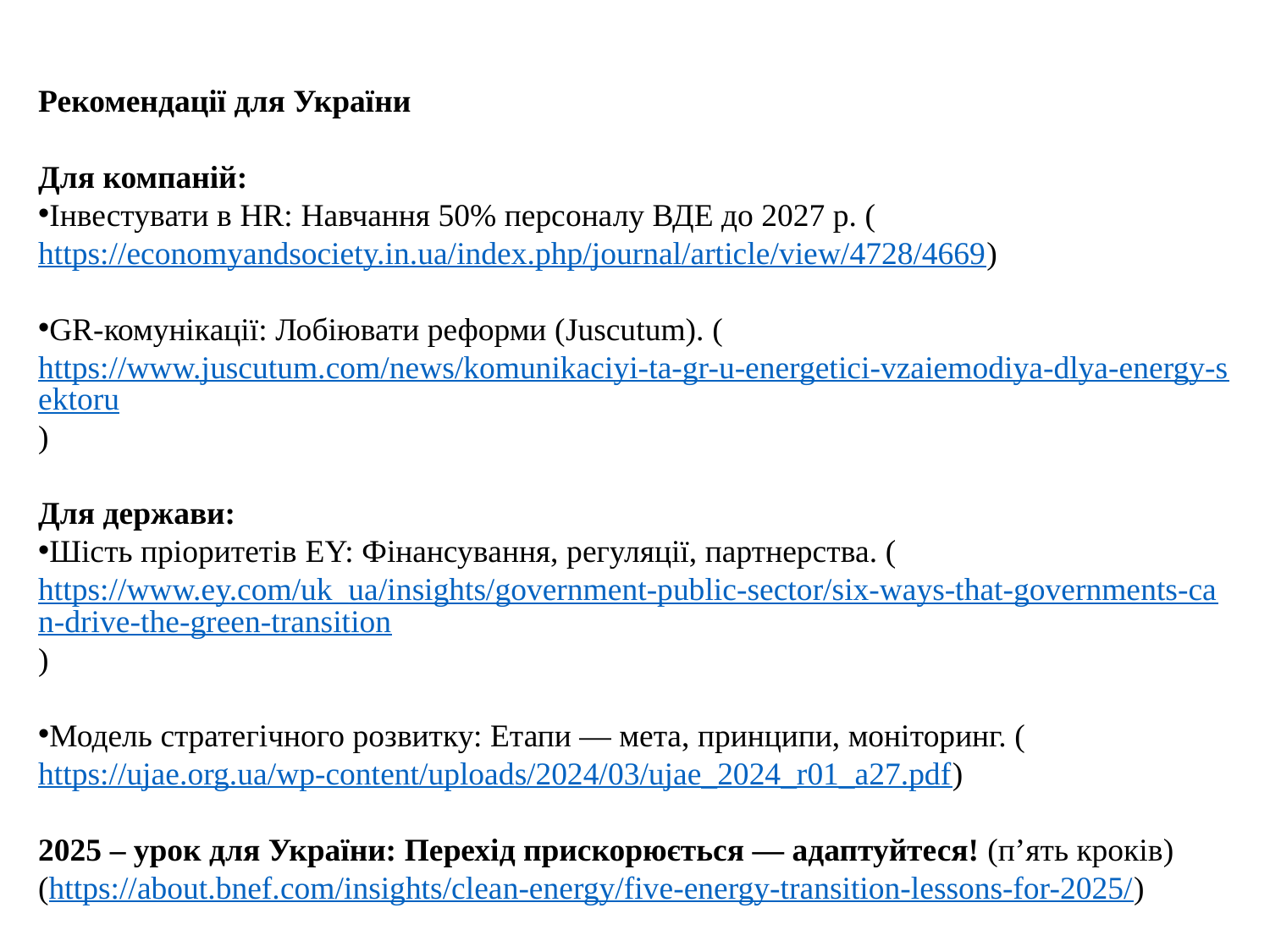

Рекомендації для України

Для компаній:
Інвестувати в HR: Навчання 50% персоналу ВДЕ до 2027 р. (https://economyandsociety.in.ua/index.php/journal/article/view/4728/4669)

GR-комунікації: Лобіювати реформи (Juscutum). (https://www.juscutum.com/news/komunikaciyi-ta-gr-u-energetici-vzaiemodiya-dlya-energy-sektoru)

Для держави:
Шість пріоритетів EY: Фінансування, регуляції, партнерства. (https://www.ey.com/uk_ua/insights/government-public-sector/six-ways-that-governments-can-drive-the-green-transition)

Модель стратегічного розвитку: Етапи — мета, принципи, моніторинг. (https://ujae.org.ua/wp-content/uploads/2024/03/ujae_2024_r01_a27.pdf)

2025 – урок для України: Перехід прискорюється — адаптуйтеся! (п’ять кроків)
(https://about.bnef.com/insights/clean-energy/five-energy-transition-lessons-for-2025/)